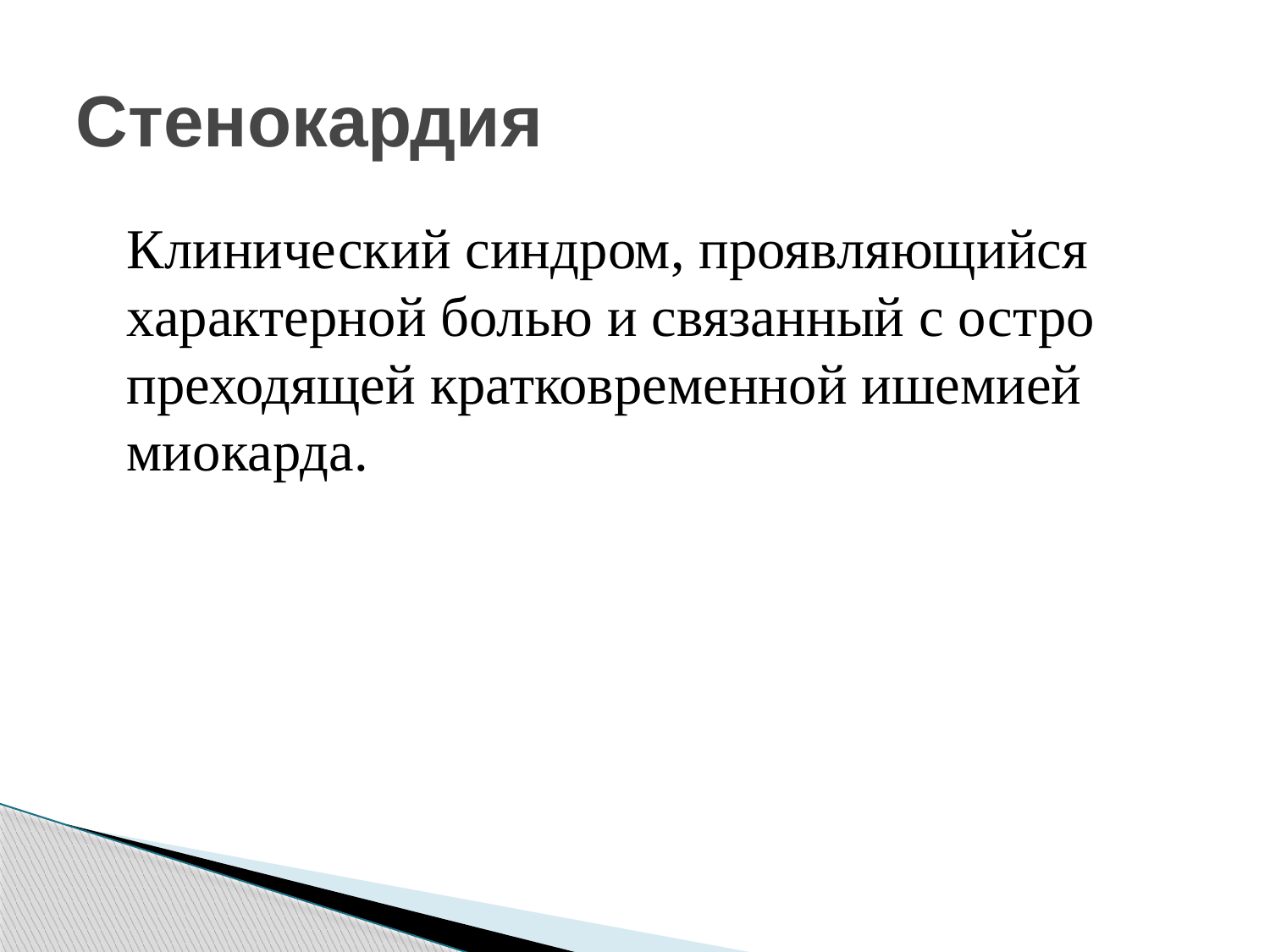

# Стенокардия
	Клинический синдром, проявляющийся характерной болью и связанный с остро преходящей кратковременной ишемией миокарда.